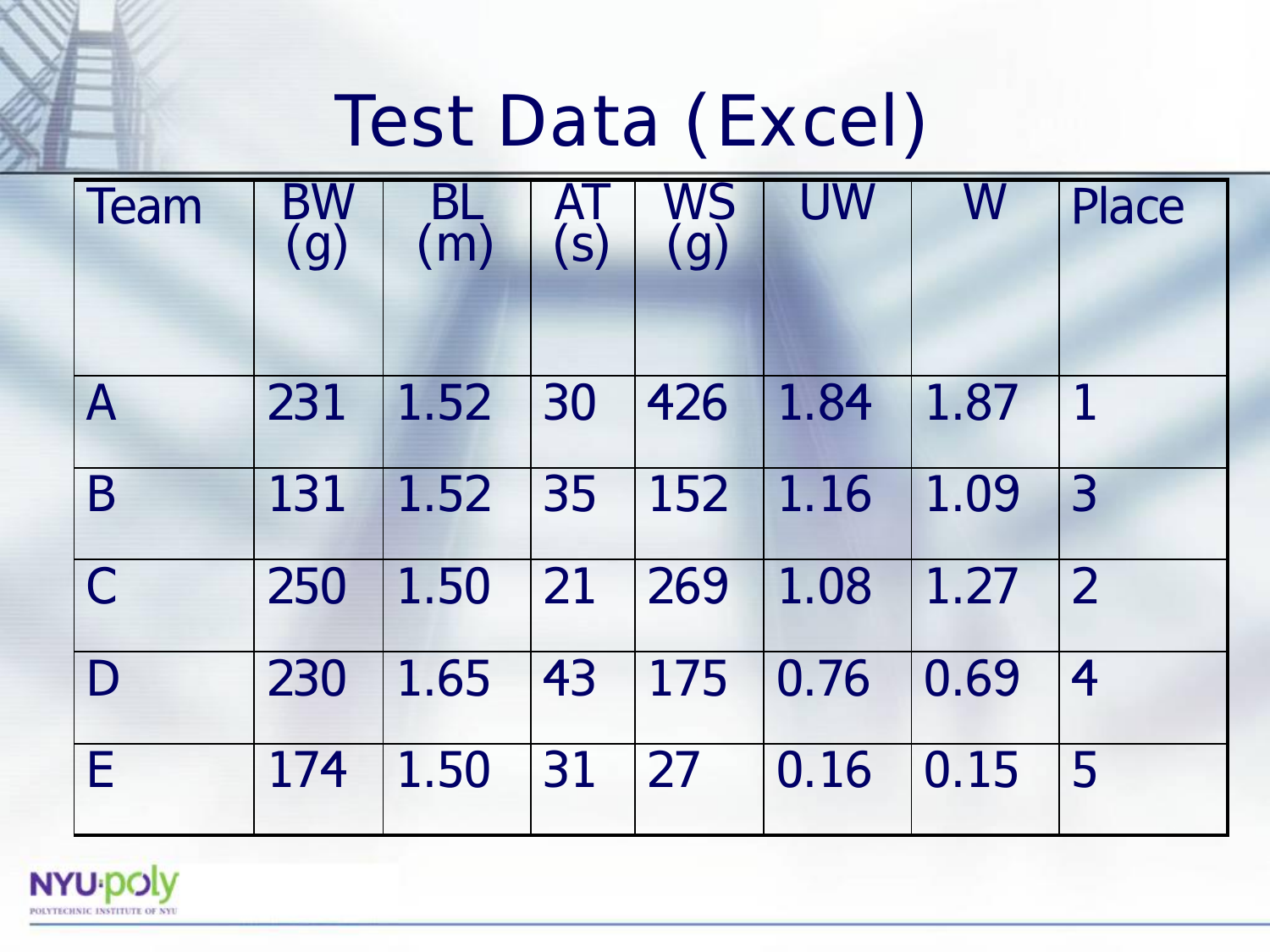

# Test Data (Excel)
| Team | BW (g) | BL (m) | AT (s) | WS (g) | UW | W | Place |
| --- | --- | --- | --- | --- | --- | --- | --- |
| A | 231 | 1.52 | 30 | 426 | 1.84 | 1.87 | 1 |
| B | 131 | 1.52 | 35 | 152 | 1.16 | 1.09 | 3 |
| C | 250 | 1.50 | 21 | 269 | 1.08 | 1.27 | 2 |
| D | 230 | 1.65 | 43 | 175 | 0.76 | 0.69 | 4 |
| E | 174 | 1.50 | 31 | 27 | 0.16 | 0.15 | 5 |